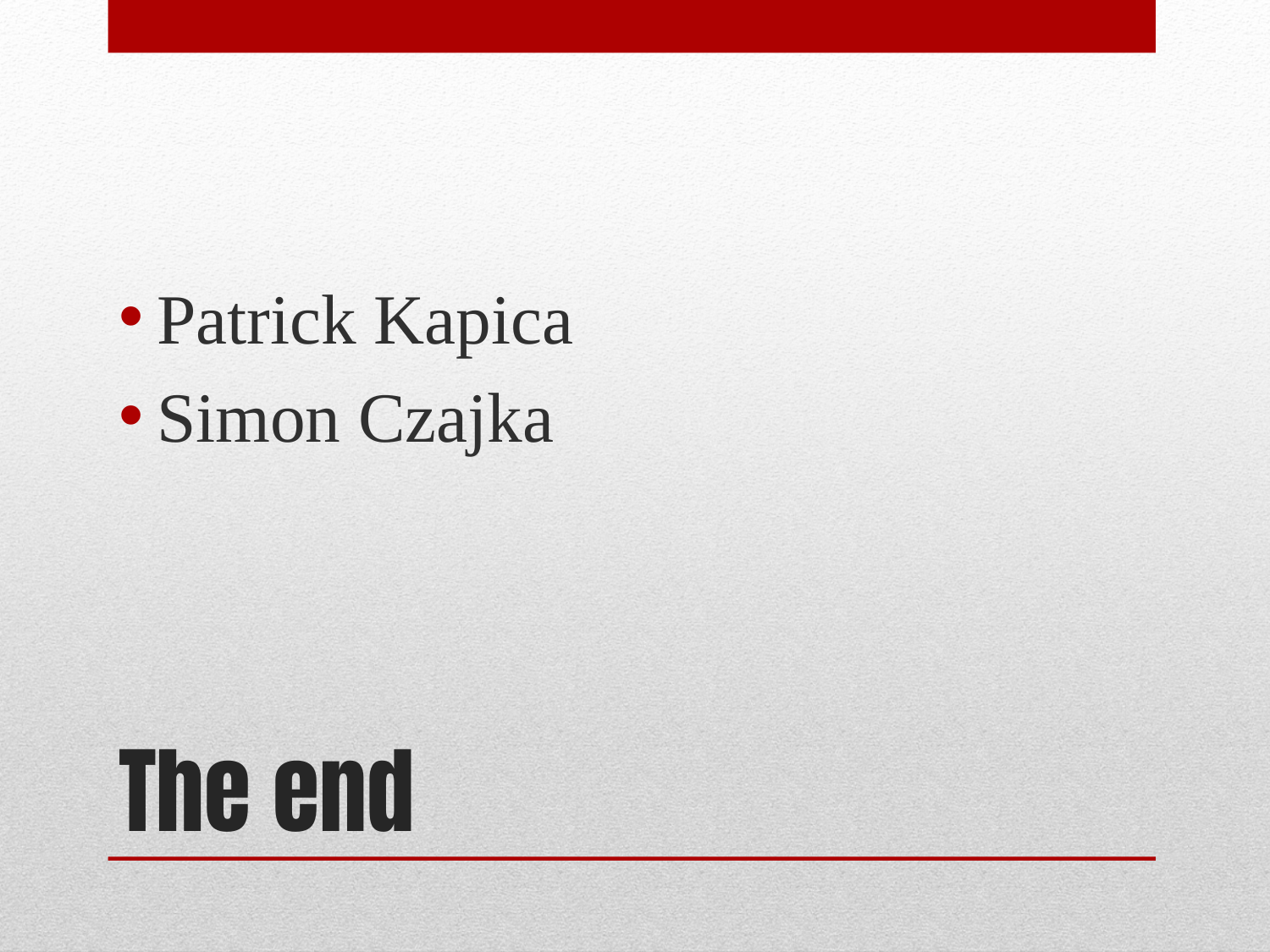

Patrick Kapica
Simon Czajka
# The end